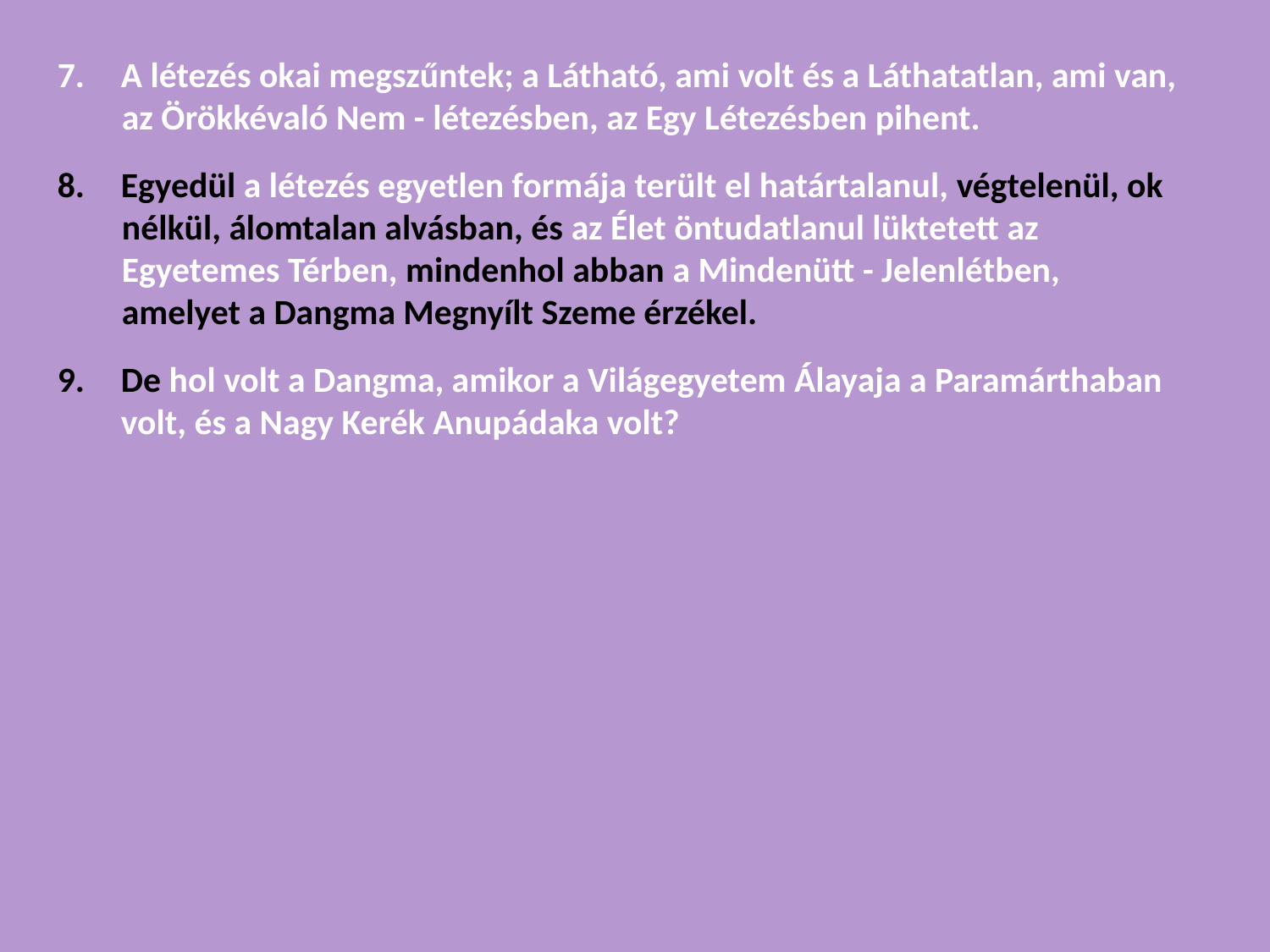

A létezés okai megszűntek; a Látható, ami volt és a Láthatatlan, ami van,
        az Örökkévaló Nem - létezésben, az Egy Létezésben pihent.

Egyedül a létezés egyetlen formája terült el határtalanul, végtelenül, ok
        nélkül, álomtalan alvásban, és az Élet öntudatlanul lüktetett az
        Egyetemes Térben, mindenhol abban a Mindenütt - Jelenlétben,
        amelyet a Dangma Megnyílt Szeme érzékel.

De hol volt a Dangma, amikor a Világegyetem Álayaja a Paramárthaban volt, és a Nagy Kerék Anupádaka volt?